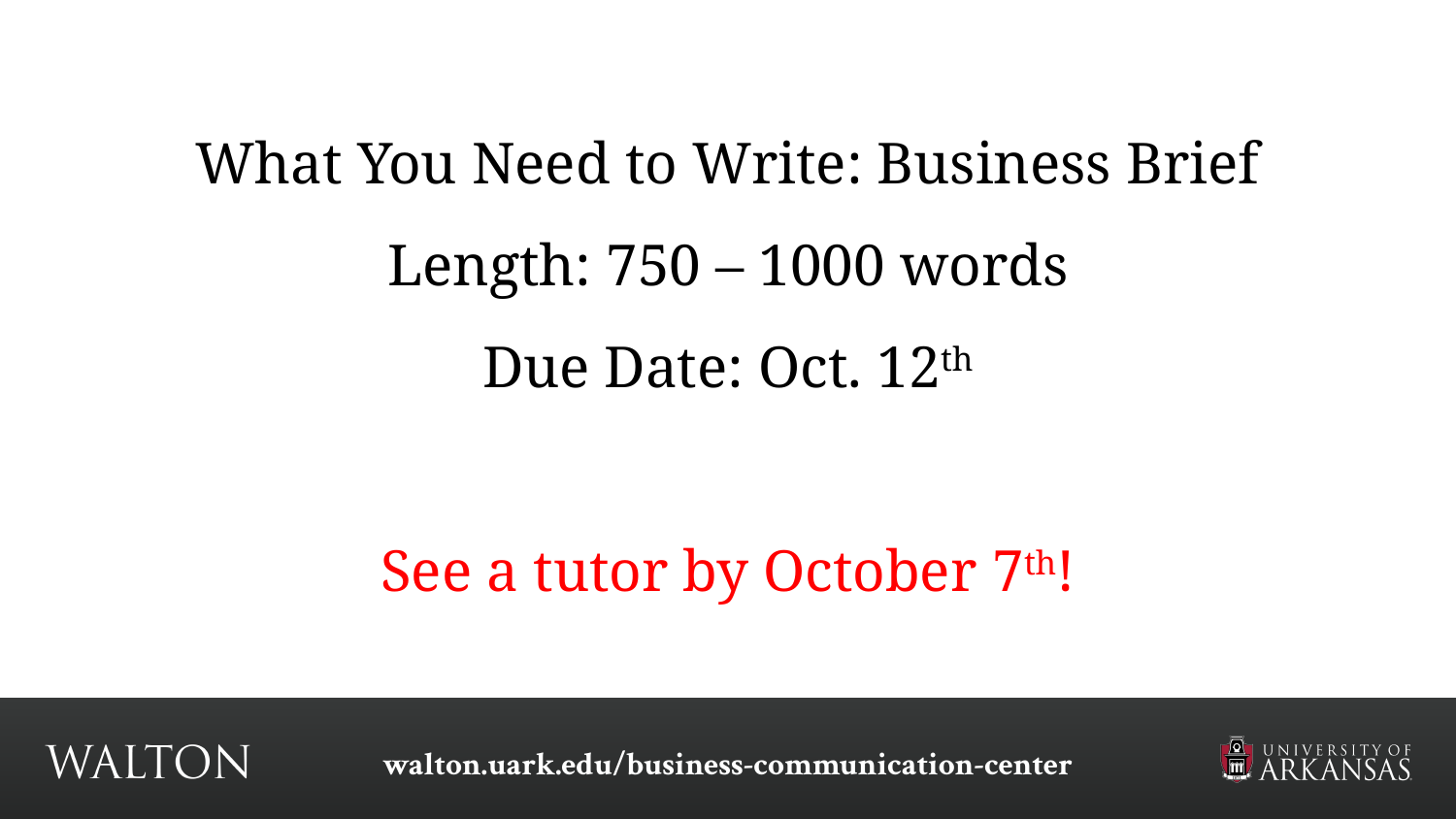

What You Need to Write: Business Brief
Length: 750 – 1000 words
Due Date: Oct. 12th

See a tutor by October 7th!
walton.uark.edu/business-communication-center